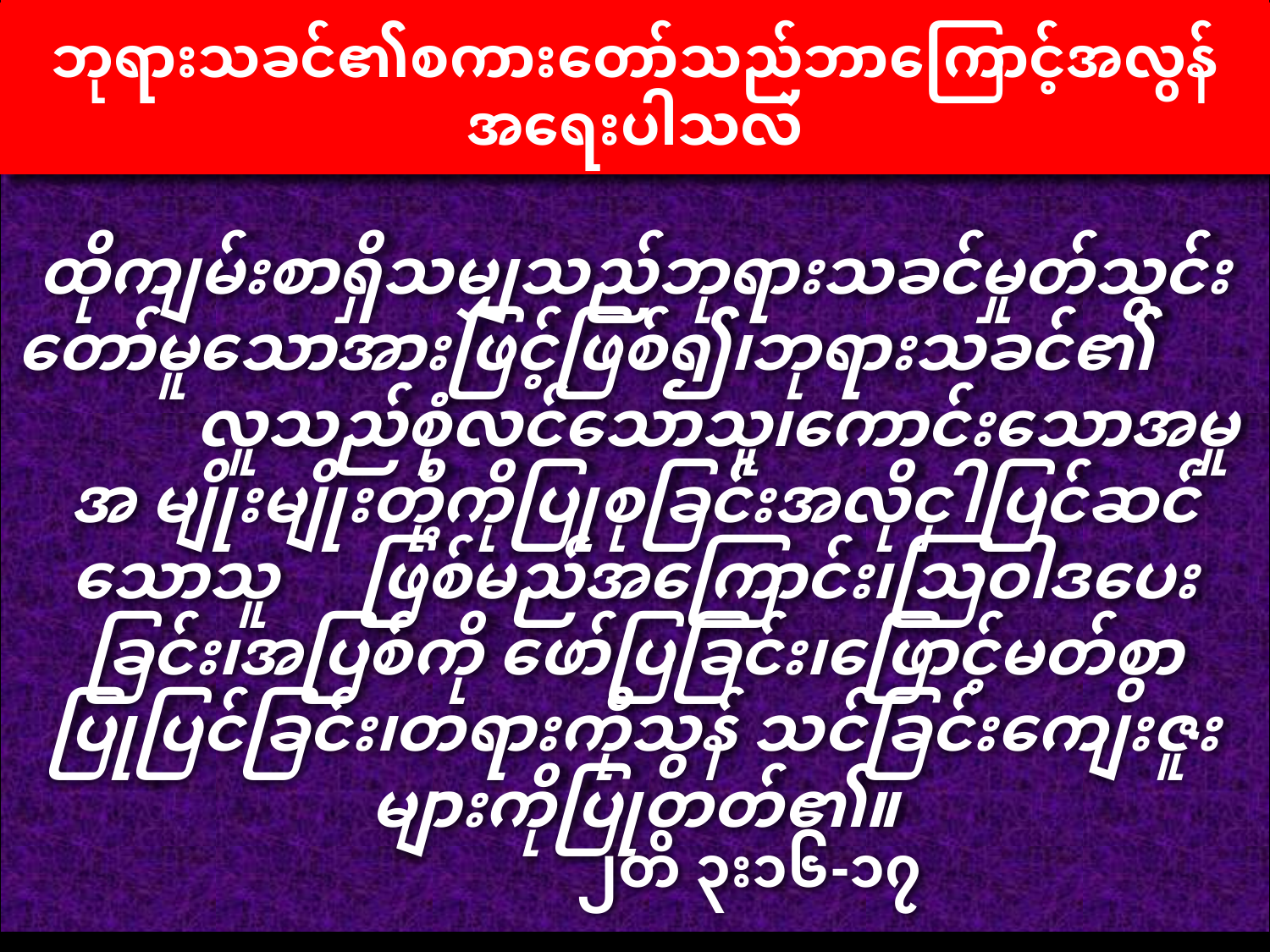

ဘုရားသခင်၏စကားတော်သည်ဘာကြောင့်အလွန်အရေးပါသလဲ
ထိုကျမ်းစာရှိသမျှသည်ဘုရားသခင်မှုတ်သွင်း တော်မူသောအားဖြင့်ဖြစ်၍၊ဘုရားသခင်၏                 လူသည်စုံလင်သောသူ၊ကောင်းသောအမှုအ မျိုးမျိုးတို့ကိုပြုစုခြင်းအလိုငှါပြင်ဆင်သောသူ     ဖြစ်မည်အကြောင်း၊သြဝါဒပေးခြင်း၊အပြစ်ကို ဖော်ပြခြင်း၊ဖြောင့်မတ်စွာပြုပြင်ခြင်း၊တရားကိုသွန် သင်ခြင်းကျေးဇူးများကိုပြုတတ်၏။
၂တိ ၃း၁၆-၁၇